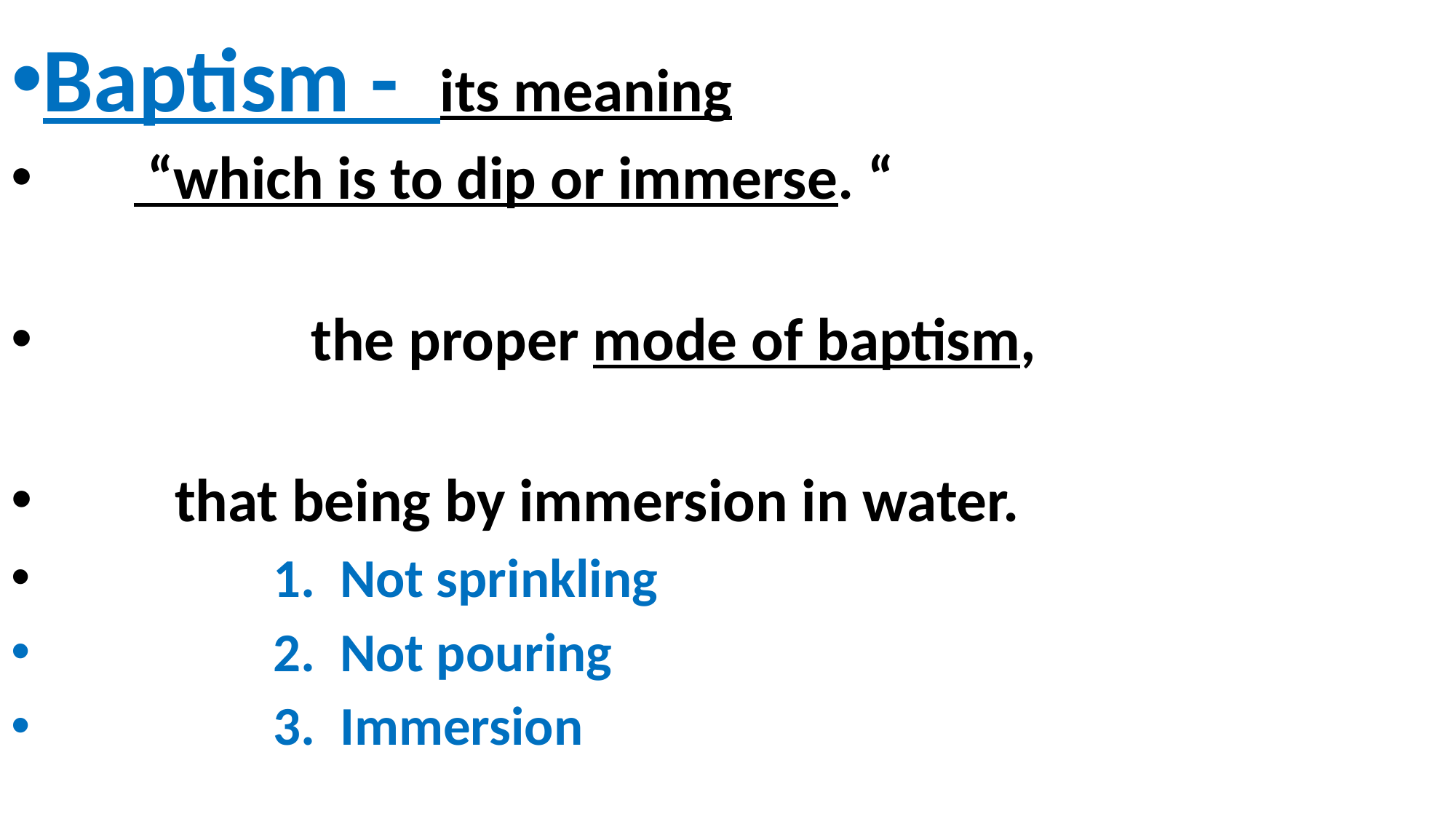

Baptism -  its meaning
        “which is to dip or immerse. “

                    the proper mode of baptism,

          that being by immersion in water.
                   1.  Not sprinkling
                   2.  Not pouring
                   3.  Immersion